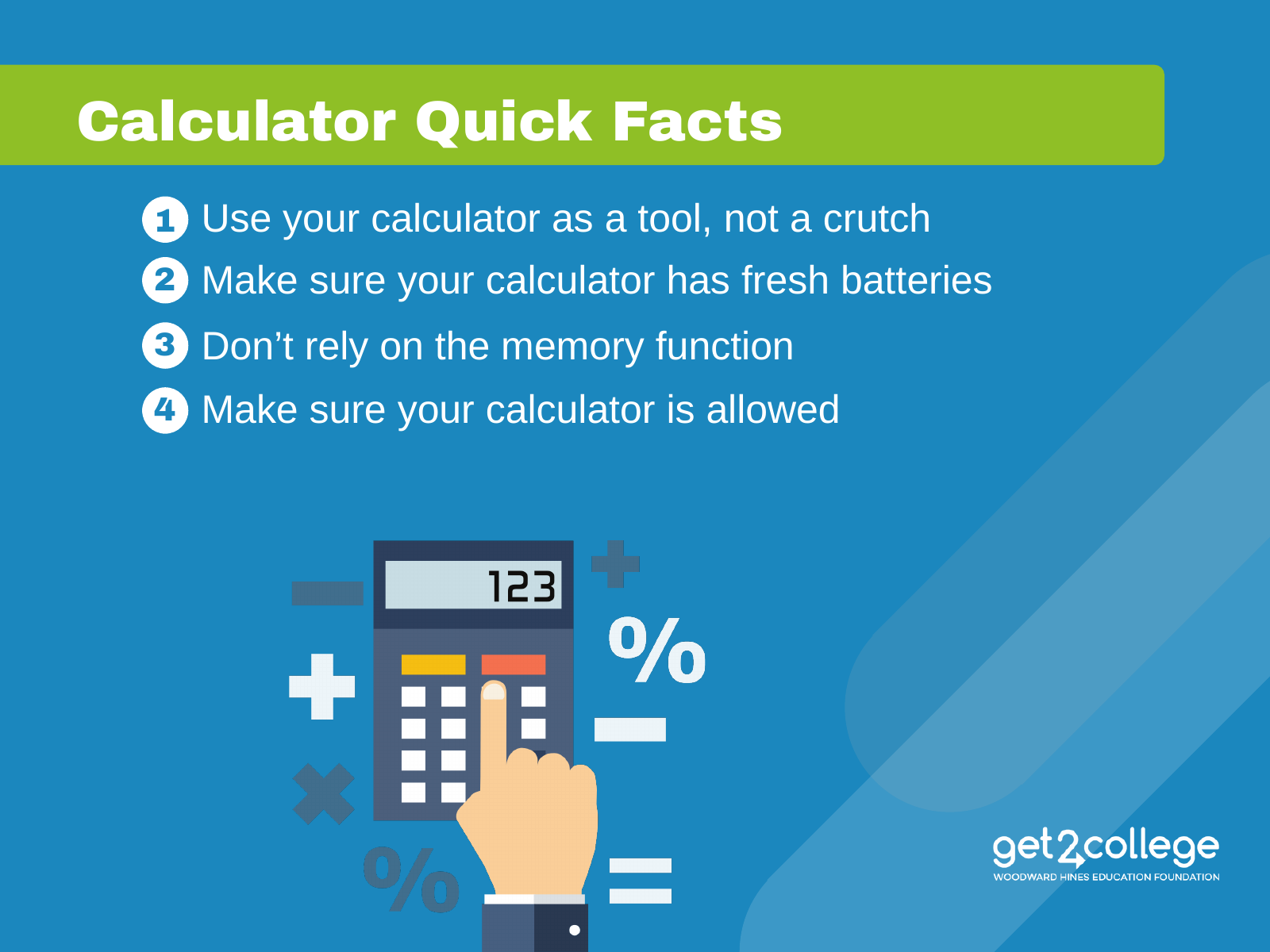

Calculator Quick Facts
Use your calculator as a tool, not a crutch

1
Make sure your calculator has fresh batteries

2
Don’t rely on the memory function

3
Make sure your calculator is allowed

4